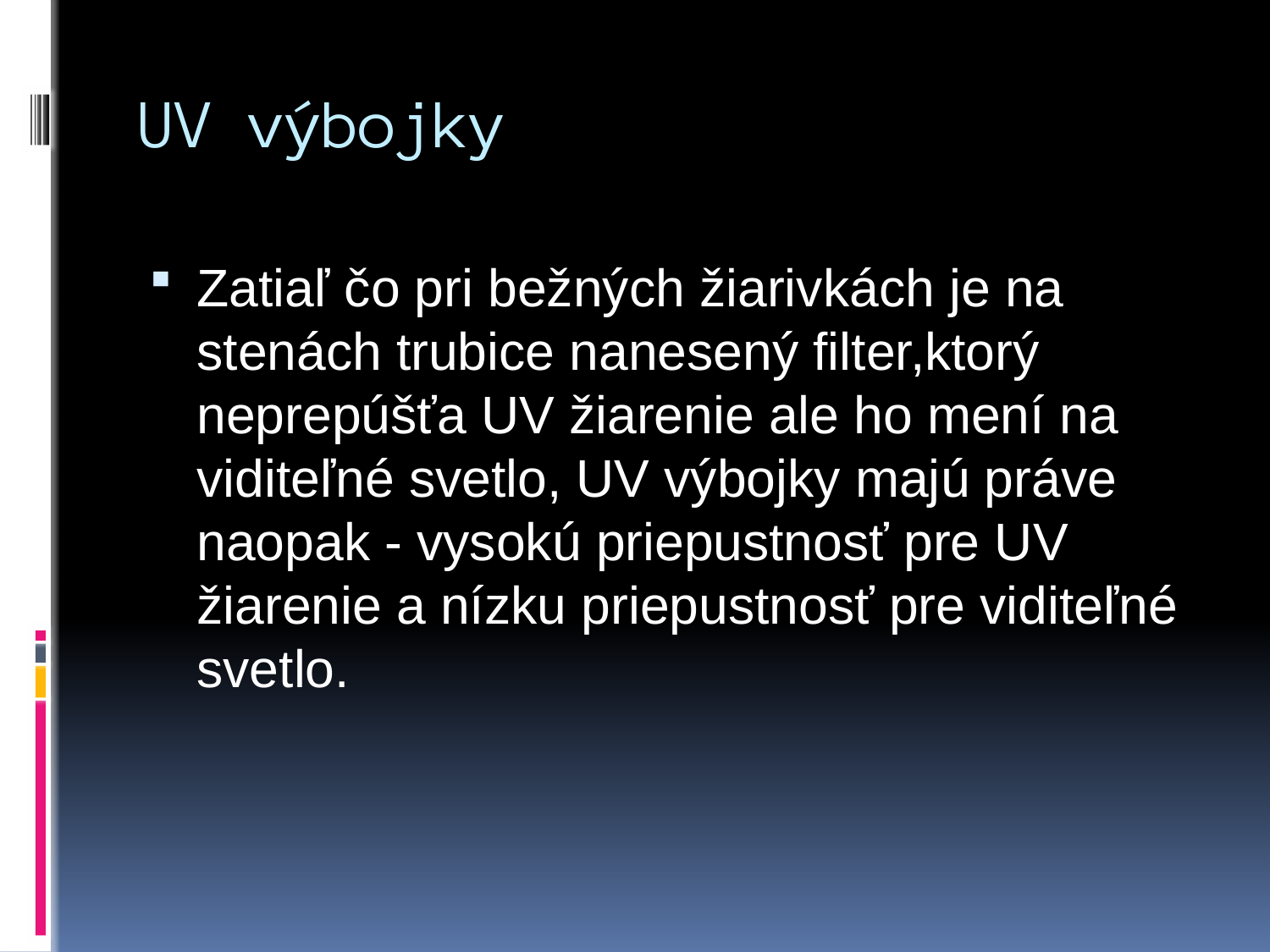

# UV výbojky
Zatiaľ čo pri bežných žiarivkách je na stenách trubice nanesený filter,ktorý neprepúšťa UV žiarenie ale ho mení na viditeľné svetlo, UV výbojky majú práve naopak - vysokú priepustnosť pre UV žiarenie a nízku priepustnosť pre viditeľné svetlo.